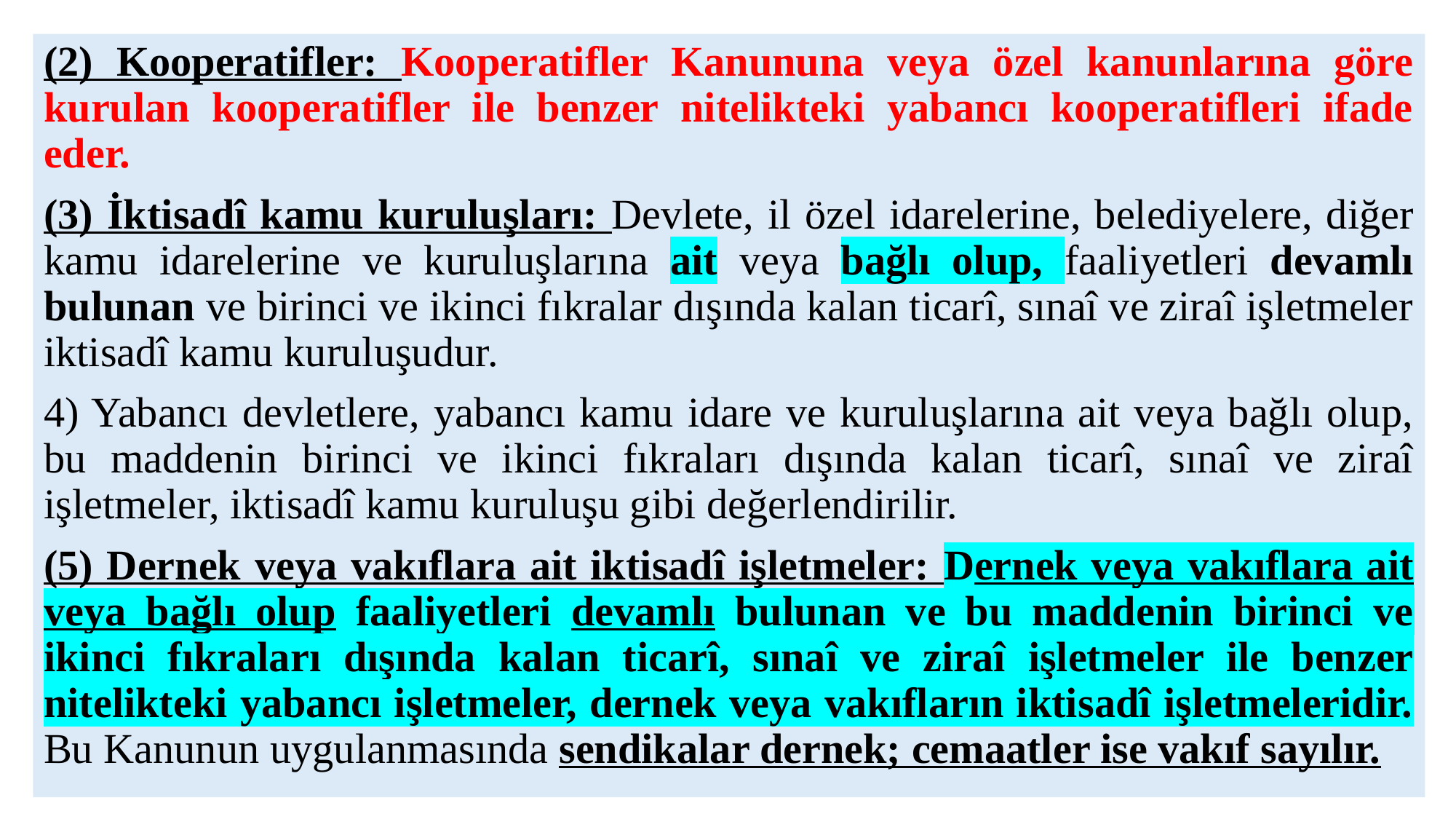

(2) Kooperatifler: Kooperatifler Kanununa veya özel kanunlarına göre kurulan kooperatifler ile benzer nitelikteki yabancı kooperatifleri ifade eder.
(3) İktisadî kamu kuruluşları: Devlete, il özel idarelerine, belediyelere, diğer kamu idarelerine ve kuruluşlarına ait veya bağlı olup, faaliyetleri devamlı bulunan ve birinci ve ikinci fıkralar dışında kalan ticarî, sınaî ve ziraî işletmeler iktisadî kamu kuruluşudur.
4) Yabancı devletlere, yabancı kamu idare ve kuruluşlarına ait veya bağlı olup, bu maddenin birinci ve ikinci fıkraları dışında kalan ticarî, sınaî ve ziraî işletmeler, iktisadî kamu kuruluşu gibi değerlendirilir.
(5) Dernek veya vakıflara ait iktisadî işletmeler: Dernek veya vakıflara ait veya bağlı olup faaliyetleri devamlı bulunan ve bu maddenin birinci ve ikinci fıkraları dışında kalan ticarî, sınaî ve ziraî işletmeler ile benzer nitelikteki yabancı işletmeler, dernek veya vakıfların iktisadî işletmeleridir. Bu Kanunun uygulanmasında sendikalar dernek; cemaatler ise vakıf sayılır.
11